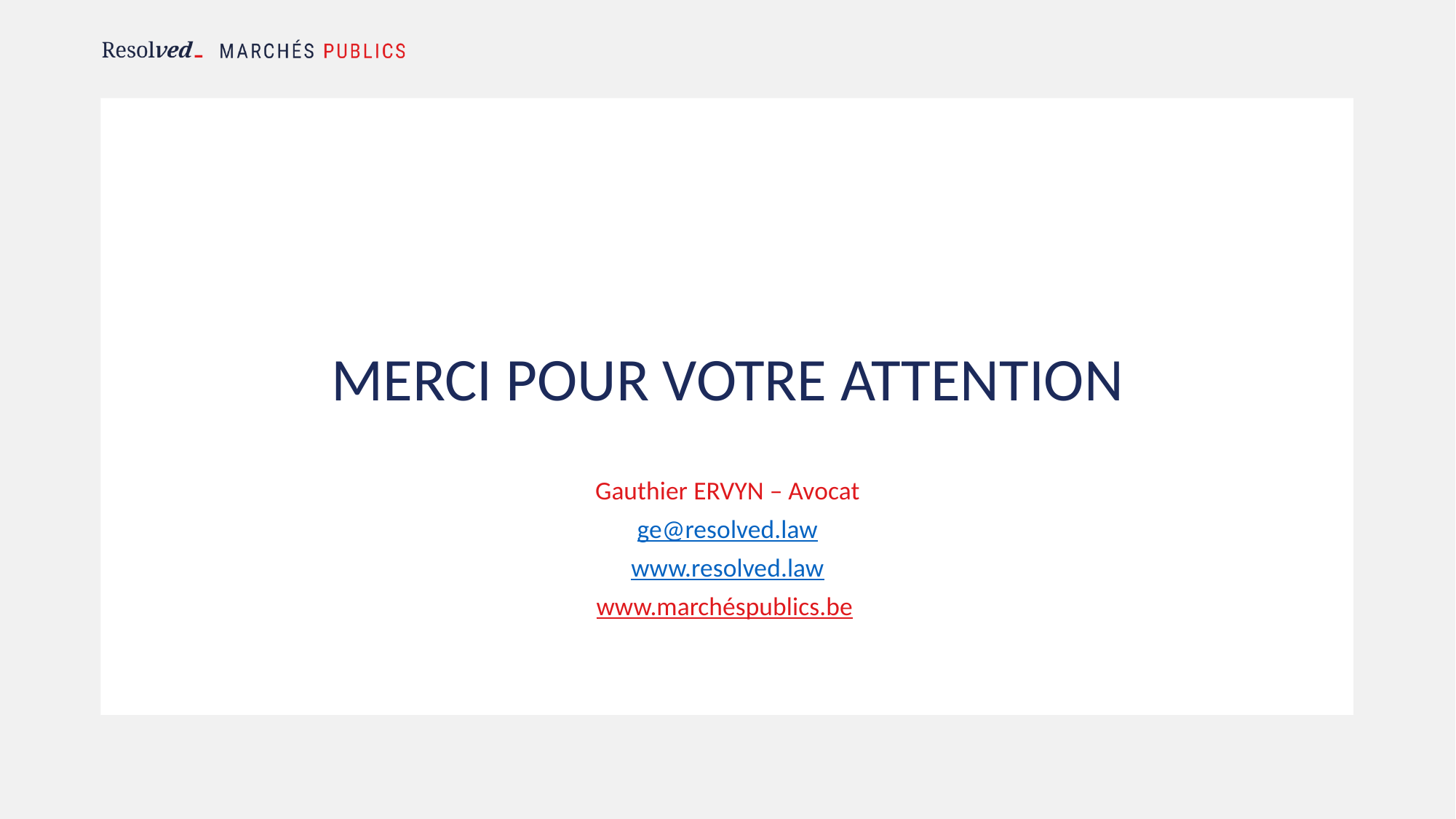

# Merci POUR VOTRE ATTENTION

Gauthier ERVYN – Avocat
ge@resolved.law
www.resolved.law
www.marchéspublics.be